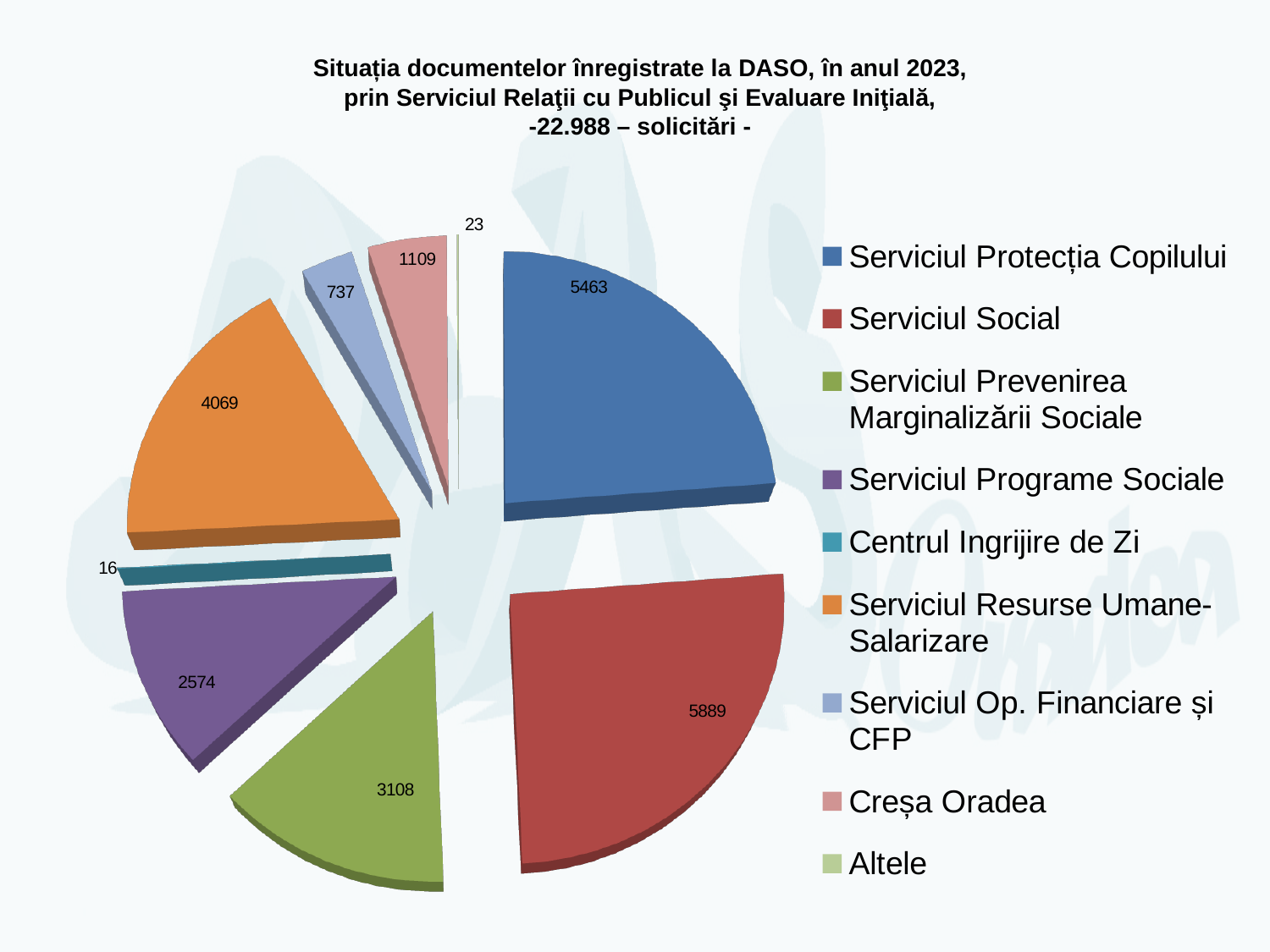

# Situația documentelor înregistrate la DASO, în anul 2023, prin Serviciul Relaţii cu Publicul şi Evaluare Iniţială, -22.988 – solicitări -

[unsupported chart]